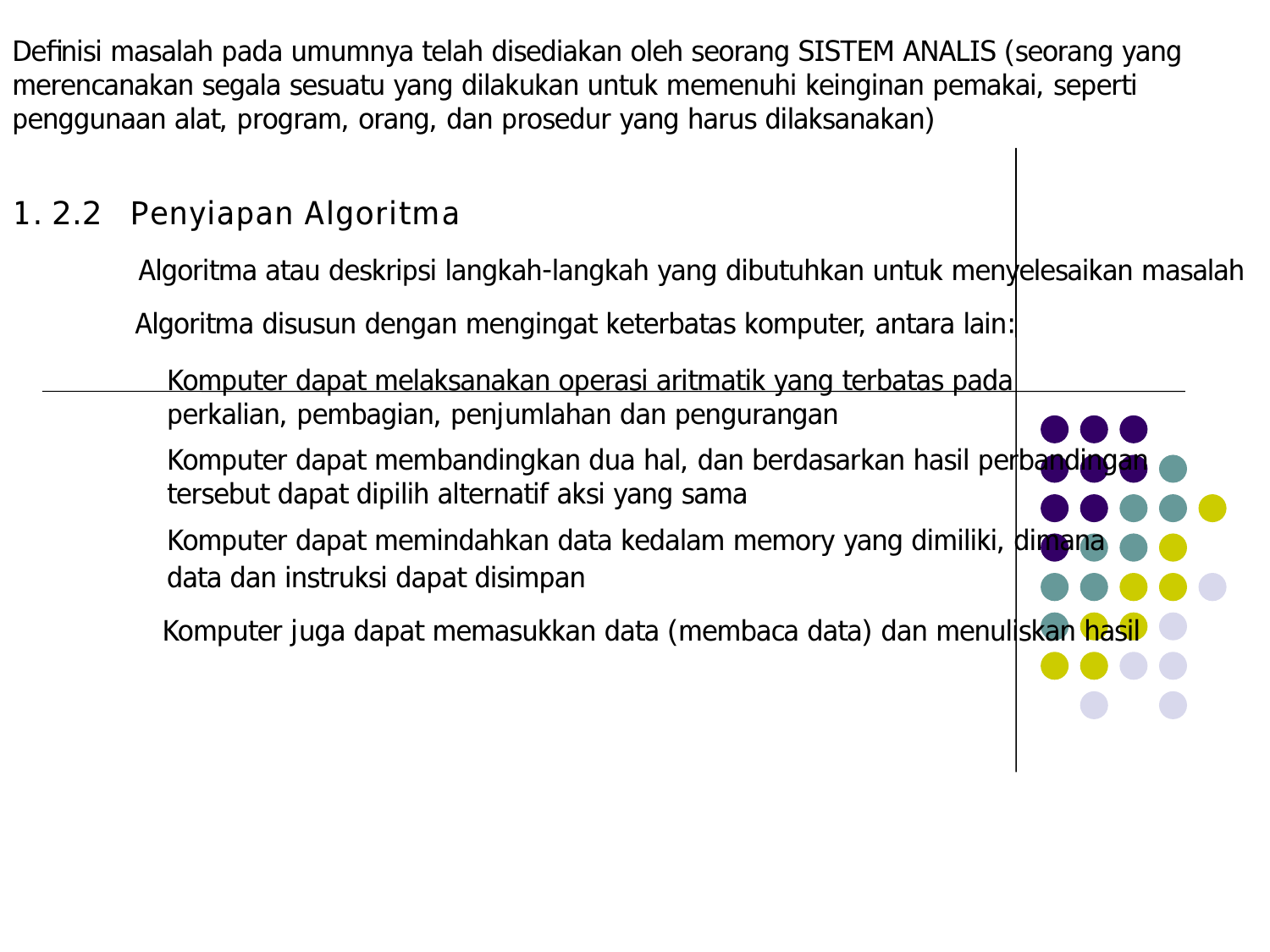

Definisi masalah pada umumnya telah disediakan oleh seorang SISTEM ANALIS (seorang yang merencanakan segala sesuatu yang dilakukan untuk memenuhi keinginan pemakai, seperti penggunaan alat, program, orang, dan prosedur yang harus dilaksanakan)
1. 2.2   Penyiapan Algoritma
Algoritma atau deskripsi langkah-langkah yang dibutuhkan untuk menyelesaikan masalah
Algoritma disusun dengan mengingat keterbatas komputer, antara lain:
Komputer dapat melaksanakan operasi aritmatik yang terbatas pada perkalian, pembagian, penjumlahan dan pengurangan
Komputer dapat membandingkan dua hal, dan berdasarkan hasil perbandingan tersebut dapat dipilih alternatif aksi yang sama
Komputer dapat memindahkan data kedalam memory yang dimiliki, dimana data dan instruksi dapat disimpan
Komputer juga dapat memasukkan data (membaca data) dan menuliskan hasil